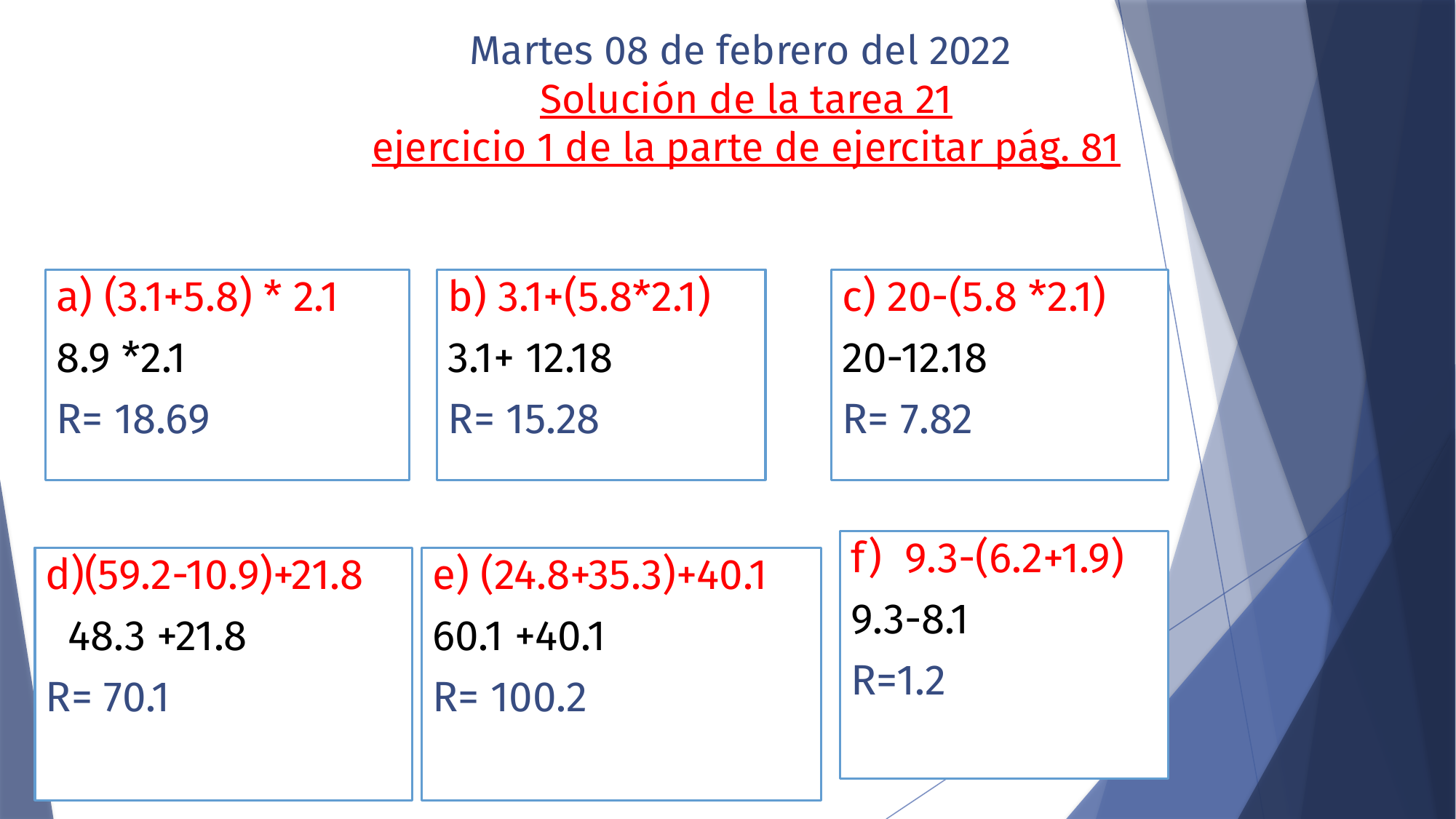

# Martes 08 de febrero del 2022 Solución de la tarea 21 ejercicio 1 de la parte de ejercitar pág. 81
b) 3.1+(5.8*2.1)
3.1+ 12.18
R= 15.28

c) 20-(5.8 *2.1)
20-12.18
R= 7.82

a) (3.1+5.8) * 2.1
8.9 *2.1
R= 18.69

f)  9.3-(6.2+1.9)
9.3-8.1
R=1.2

d)(59.2-10.9)+21.8
  48.3 +21.8
R= 70.1

e) (24.8+35.3)+40.1
60.1 +40.1
R= 100.2